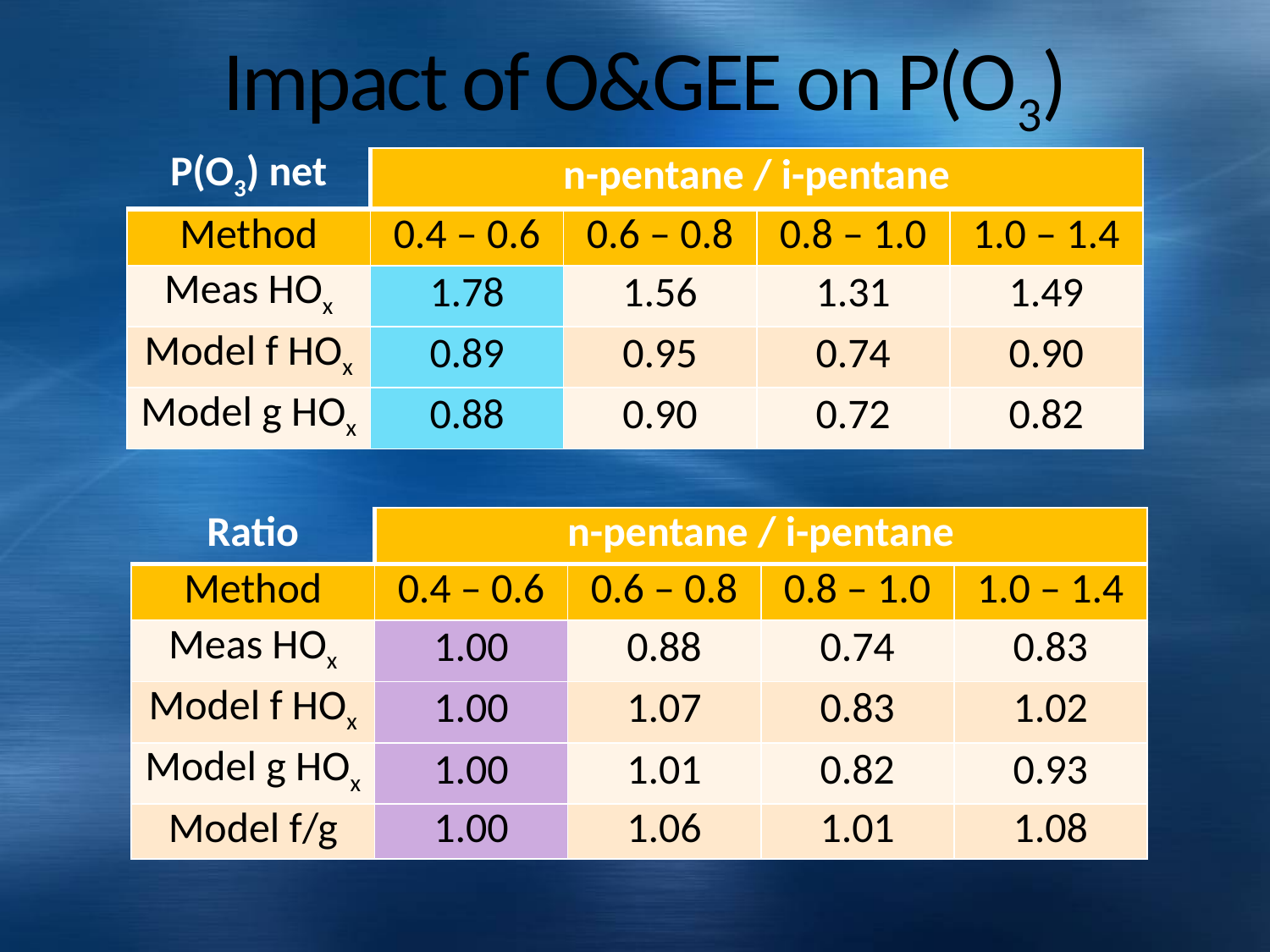

# Impact of O&GEE on P(O3)
| P(O3) net | n-pentane / i-pentane |  |  |  |
| --- | --- | --- | --- | --- |
| Method | 0.4 – 0.6 | 0.6 – 0.8 | 0.8 – 1.0 | 1.0 – 1.4 |
| Meas HOx | 1.78 | 1.56 | 1.31 | 1.49 |
| Model f HOx | 0.89 | 0.95 | 0.74 | 0.90 |
| Model g HOx | 0.88 | 0.90 | 0.72 | 0.82 |
| Ratio | n-pentane / i-pentane |  |  |  |
| --- | --- | --- | --- | --- |
| Method | 0.4 – 0.6 | 0.6 – 0.8 | 0.8 – 1.0 | 1.0 – 1.4 |
| Meas HOx | 1.00 | 0.88 | 0.74 | 0.83 |
| Model f HOx | 1.00 | 1.07 | 0.83 | 1.02 |
| Model g HOx | 1.00 | 1.01 | 0.82 | 0.93 |
| Model f/g | 1.00 | 1.06 | 1.01 | 1.08 |